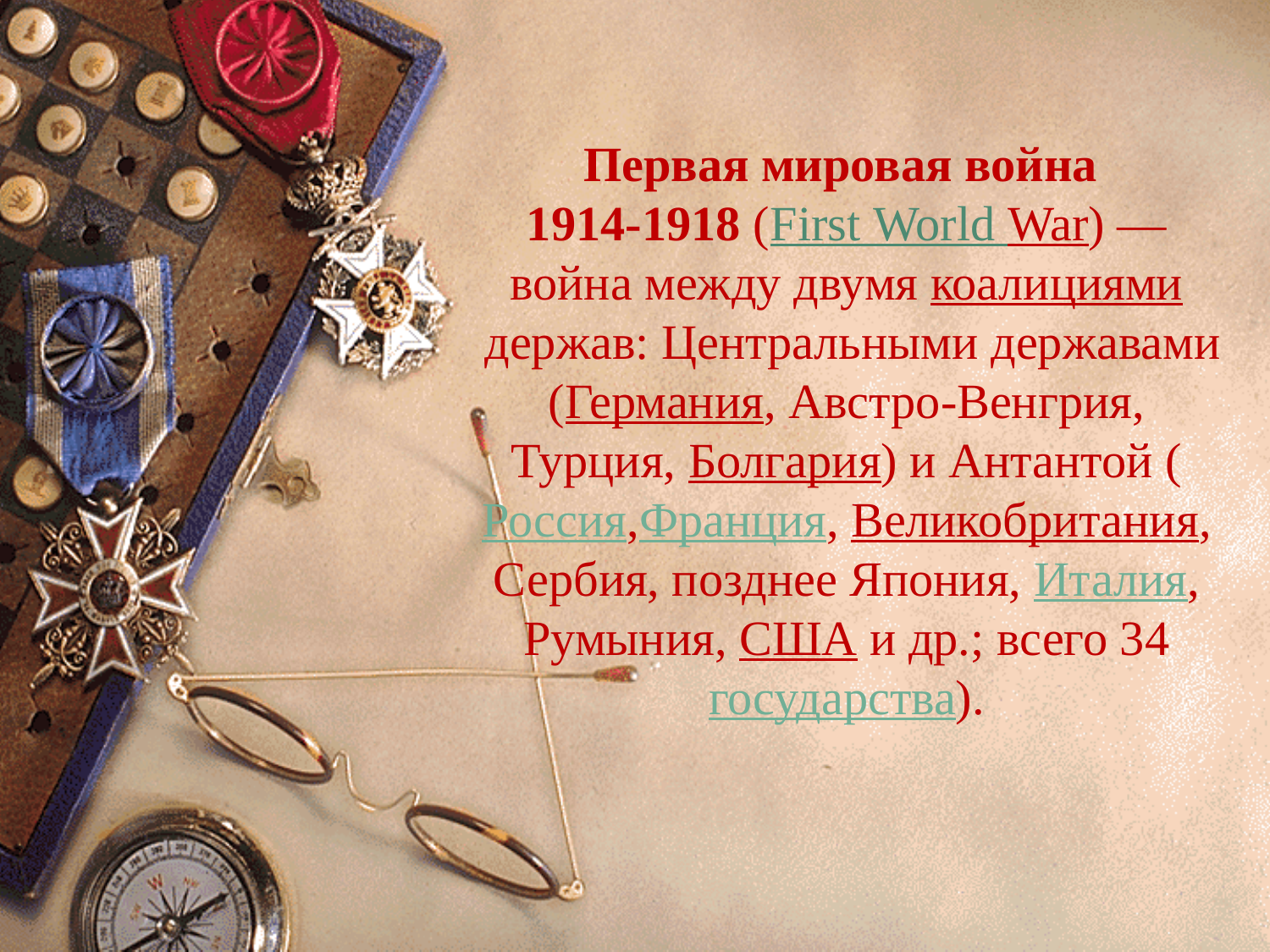

# Первая мировая война 1914-1918 (First World War) — война между двумя коалициями держав: Центральными державами (Германия, Австро-Венгрия, Турция, Болгария) и Антантой (Россия,Франция, Великобритания, Сербия, позднее Япония, Италия, Румыния, США и др.; всего 34государства).